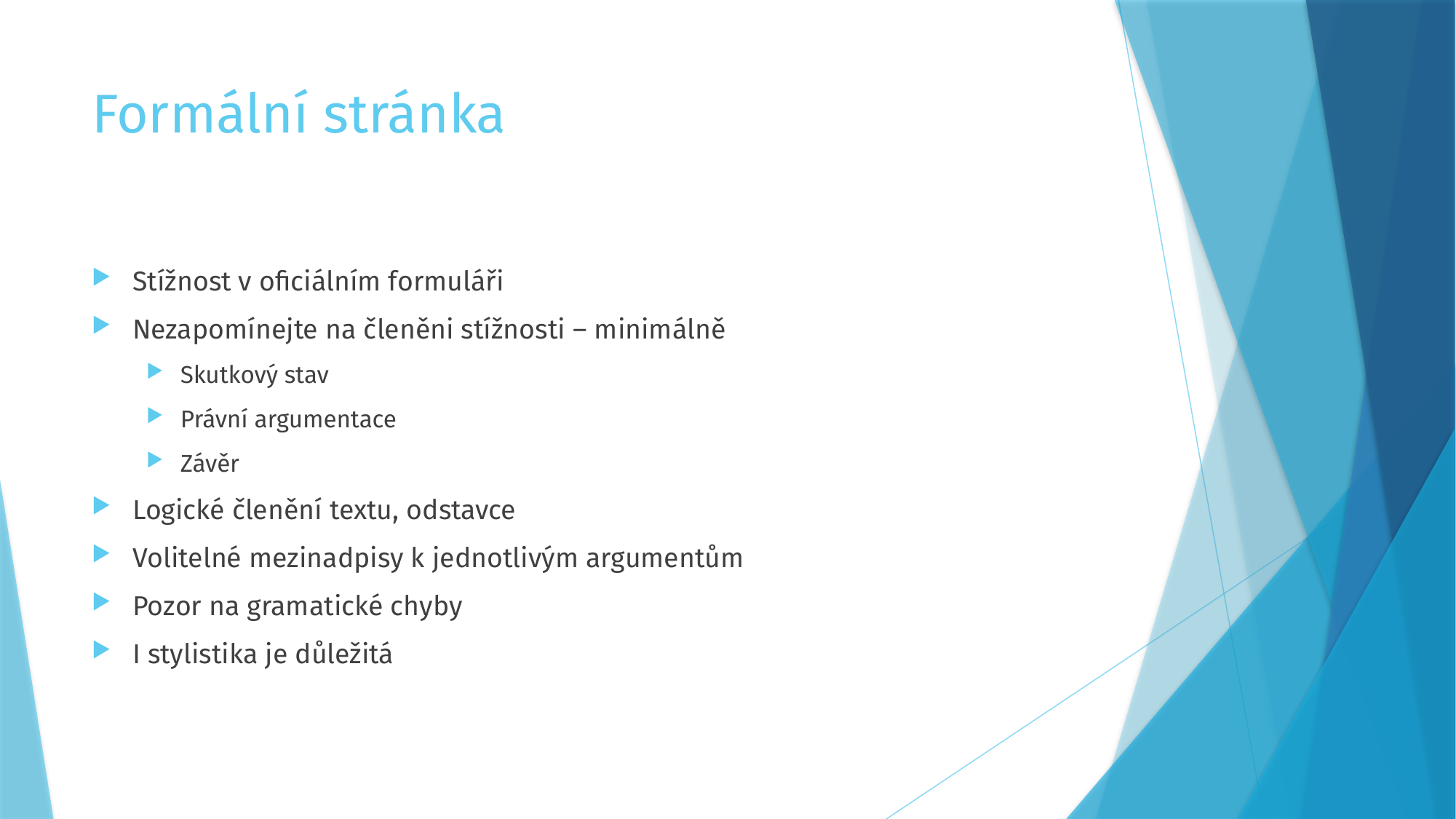

# Formální stránka
Stížnost v oficiálním formuláři
Nezapomínejte na členěni stížnosti – minimálně
Skutkový stav
Právní argumentace
Závěr
Logické členění textu, odstavce
Volitelné mezinadpisy k jednotlivým argumentům
Pozor na gramatické chyby
I stylistika je důležitá